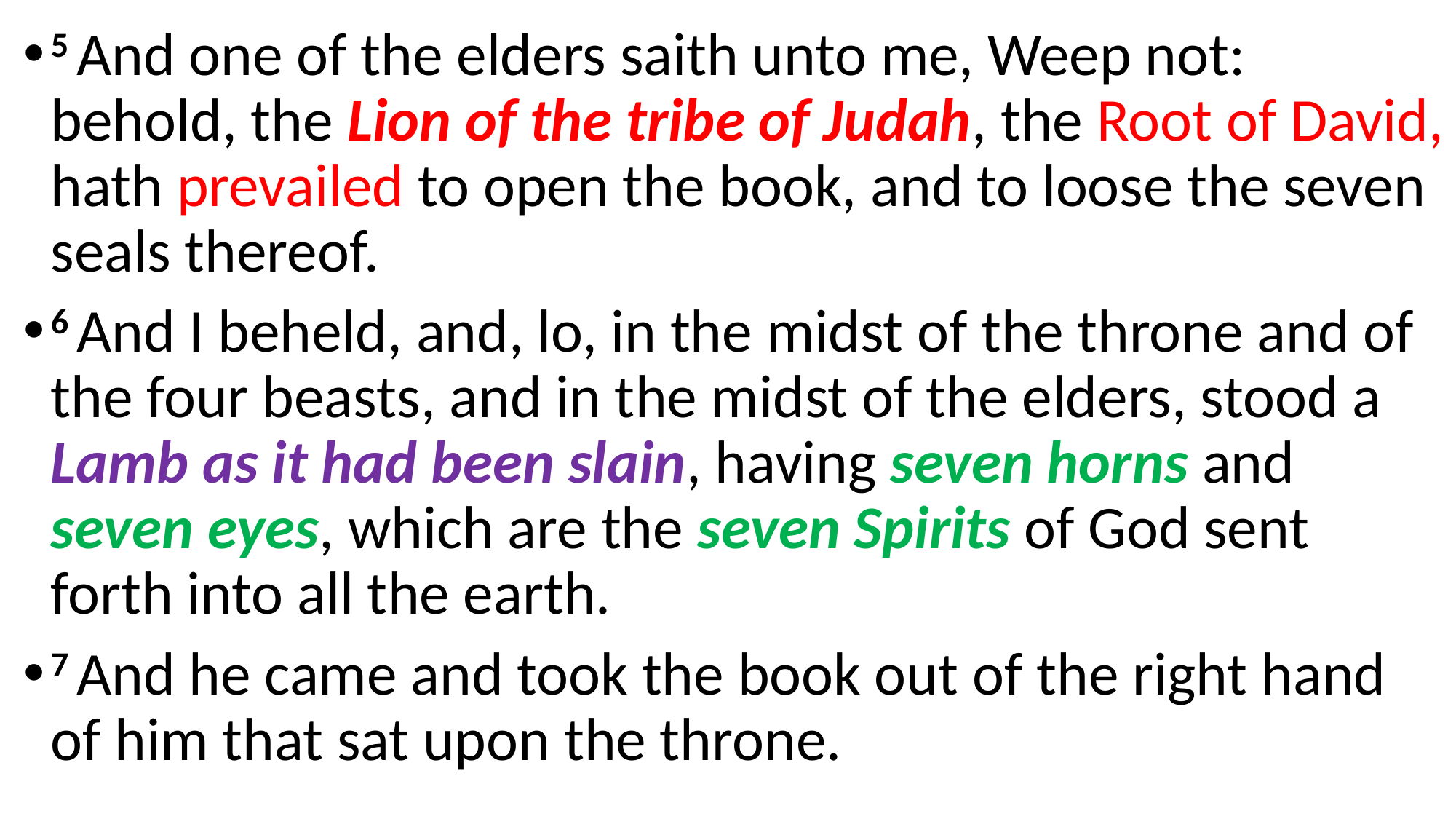

5 And one of the elders saith unto me, Weep not: behold, the Lion of the tribe of Judah, the Root of David, hath prevailed to open the book, and to loose the seven seals thereof.
6 And I beheld, and, lo, in the midst of the throne and of the four beasts, and in the midst of the elders, stood a Lamb as it had been slain, having seven horns and seven eyes, which are the seven Spirits of God sent forth into all the earth.
7 And he came and took the book out of the right hand of him that sat upon the throne.

#